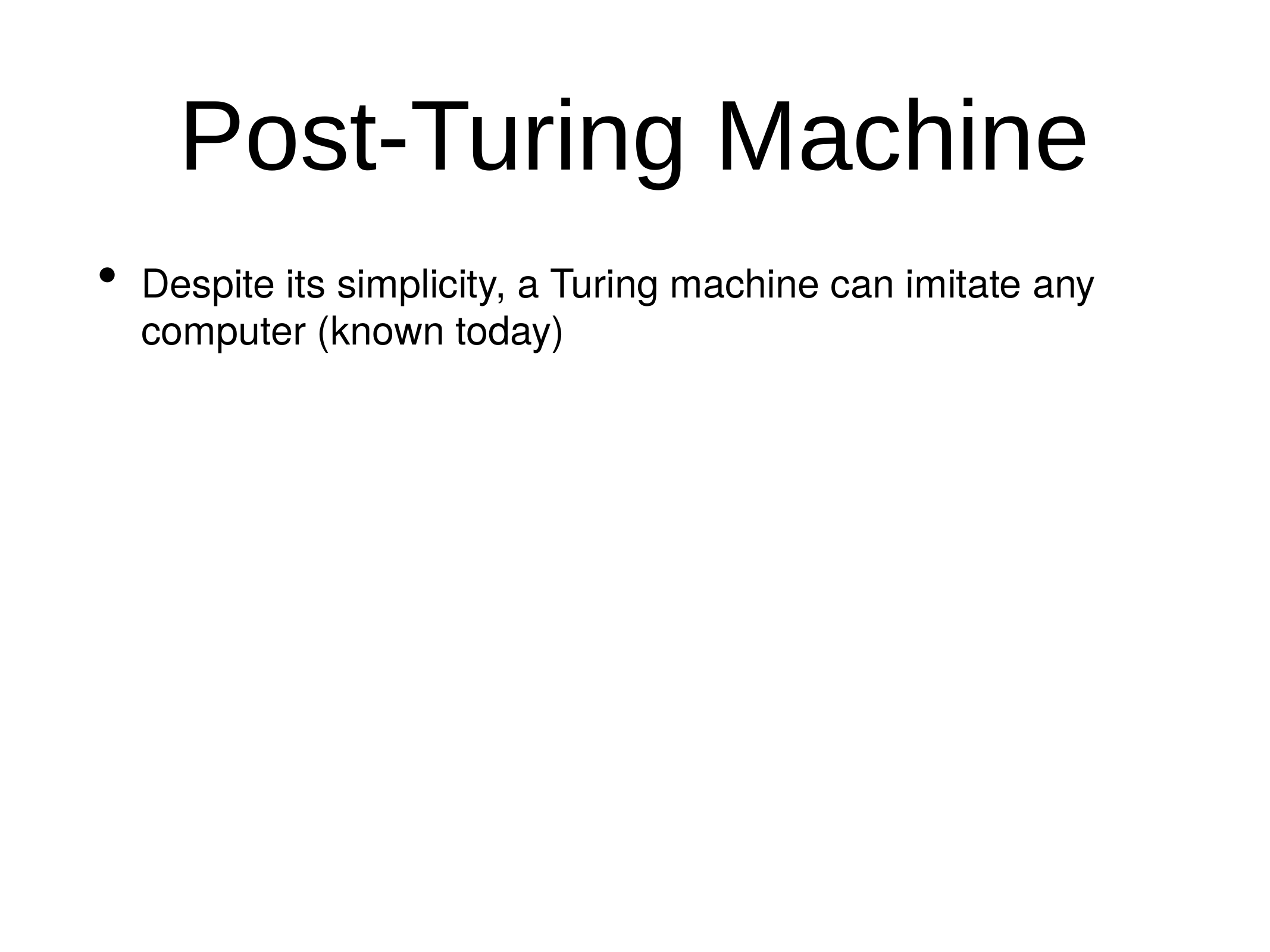

# Post-Turing Machine
Despite its simplicity, a Turing machine can imitate any computer (known today)